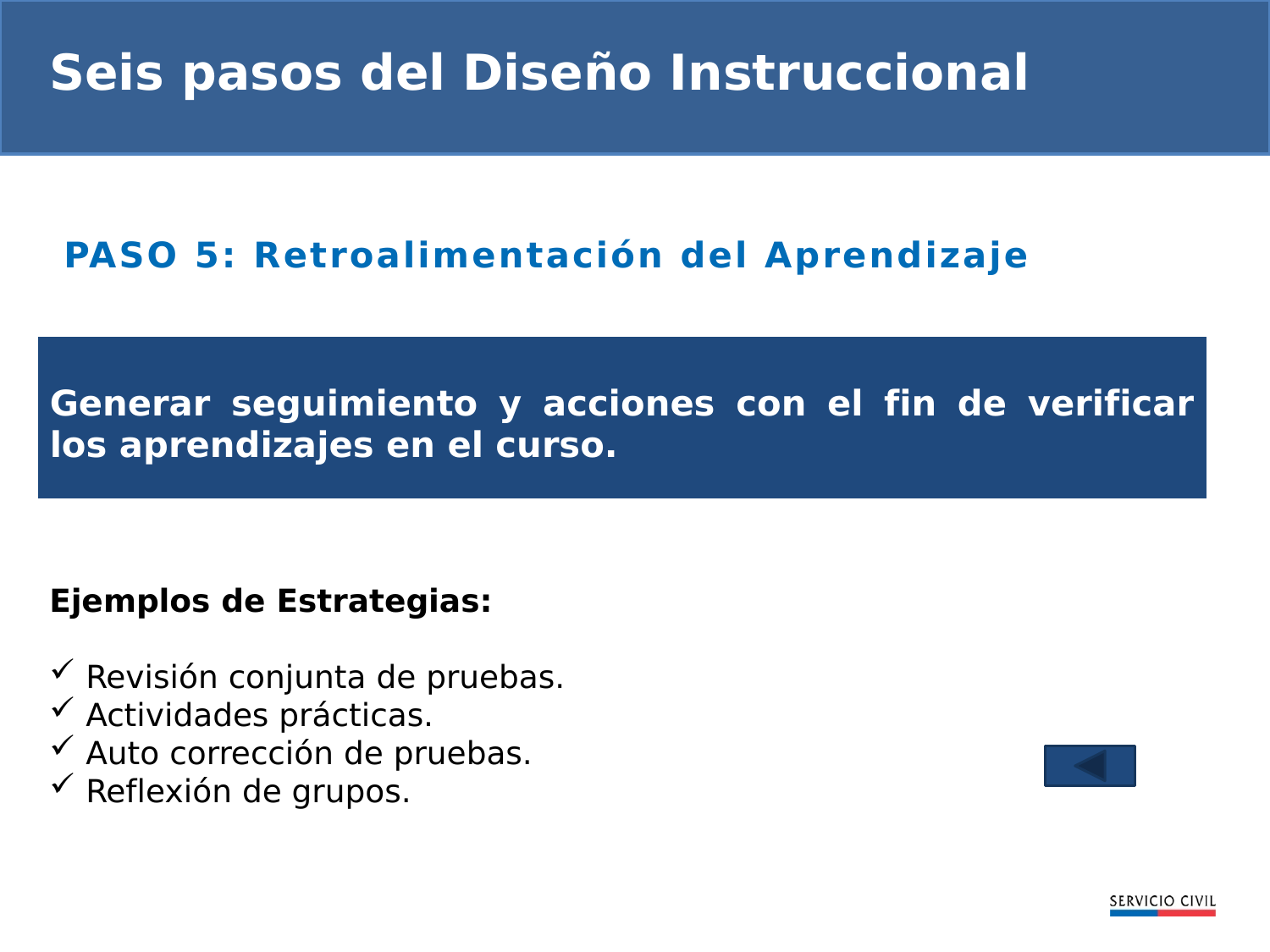

Seis pasos del Diseño Instruccional

PASO 5: Retroalimentación del Aprendizaje

| Generar seguimiento y acciones con el fin de verificar los aprendizajes en el curso. |
| --- |

Ejemplos de Estrategias:

 Revisión conjunta de pruebas.
 Actividades prácticas.
 Auto corrección de pruebas.
 Reflexión de grupos.